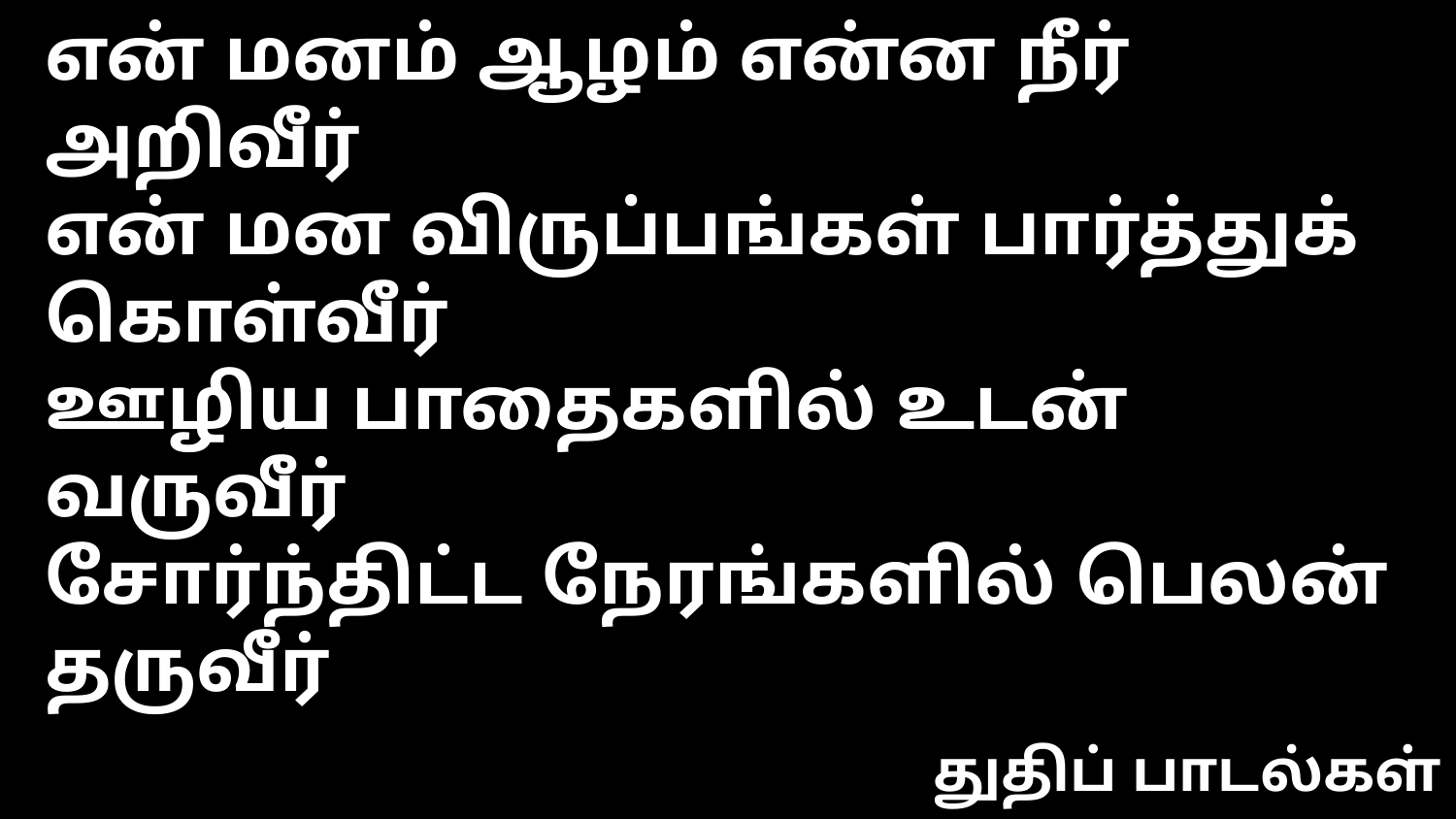

என் மனம் ஆழம் என்ன நீர் அறிவீர்
என் மன விருப்பங்கள் பார்த்துக் கொள்வீர்
ஊழிய பாதைகளில் உடன் வருவீர்
சோர்ந்திட்ட நேரங்களில் பெலன் தருவீர்

துதிப் பாடல்கள்